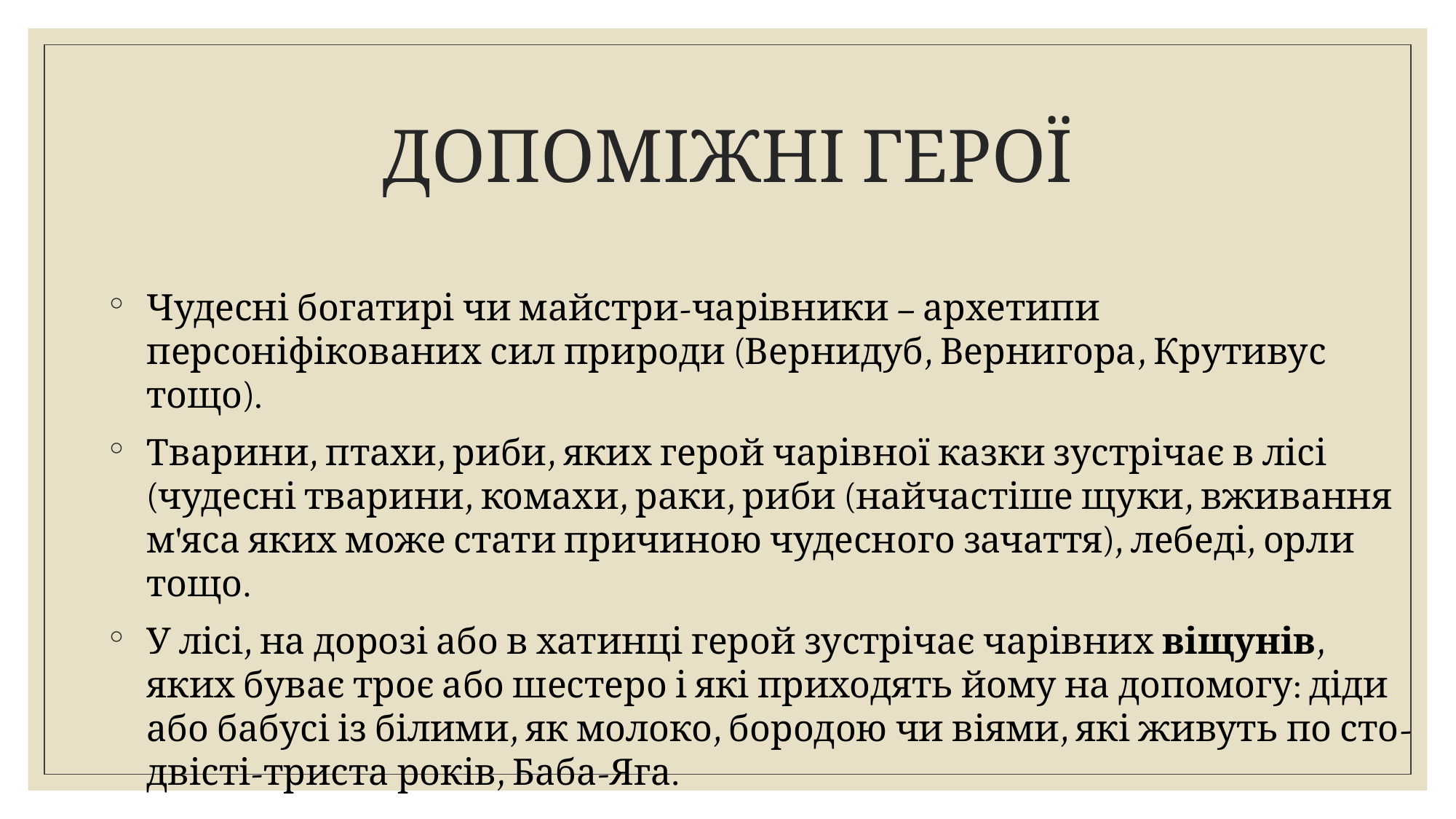

# ДОПОМІЖНІ ГЕРОЇ
Чудесні богатирі чи майстри-чарівники – архетипи персоніфікованих сил природи (Вернидуб, Вернигора, Крутивус тощо).
Тварини, птахи, риби, яких герой чарівної казки зустрічає в лісі (чудесні тварини, комахи, раки, риби (найчастіше щуки, вживання м'яса яких може стати причиною чудесного зачаття), лебеді, орли тощо.
У лісі, на дорозі або в хатинці герой зустрічає чарівних віщунів, яких буває троє або шестеро і які приходять йому на допомогу: діди або бабусі із білими, як молоко, бородою чи віями, які живуть по сто-двісті-триста років, Баба-Яга.